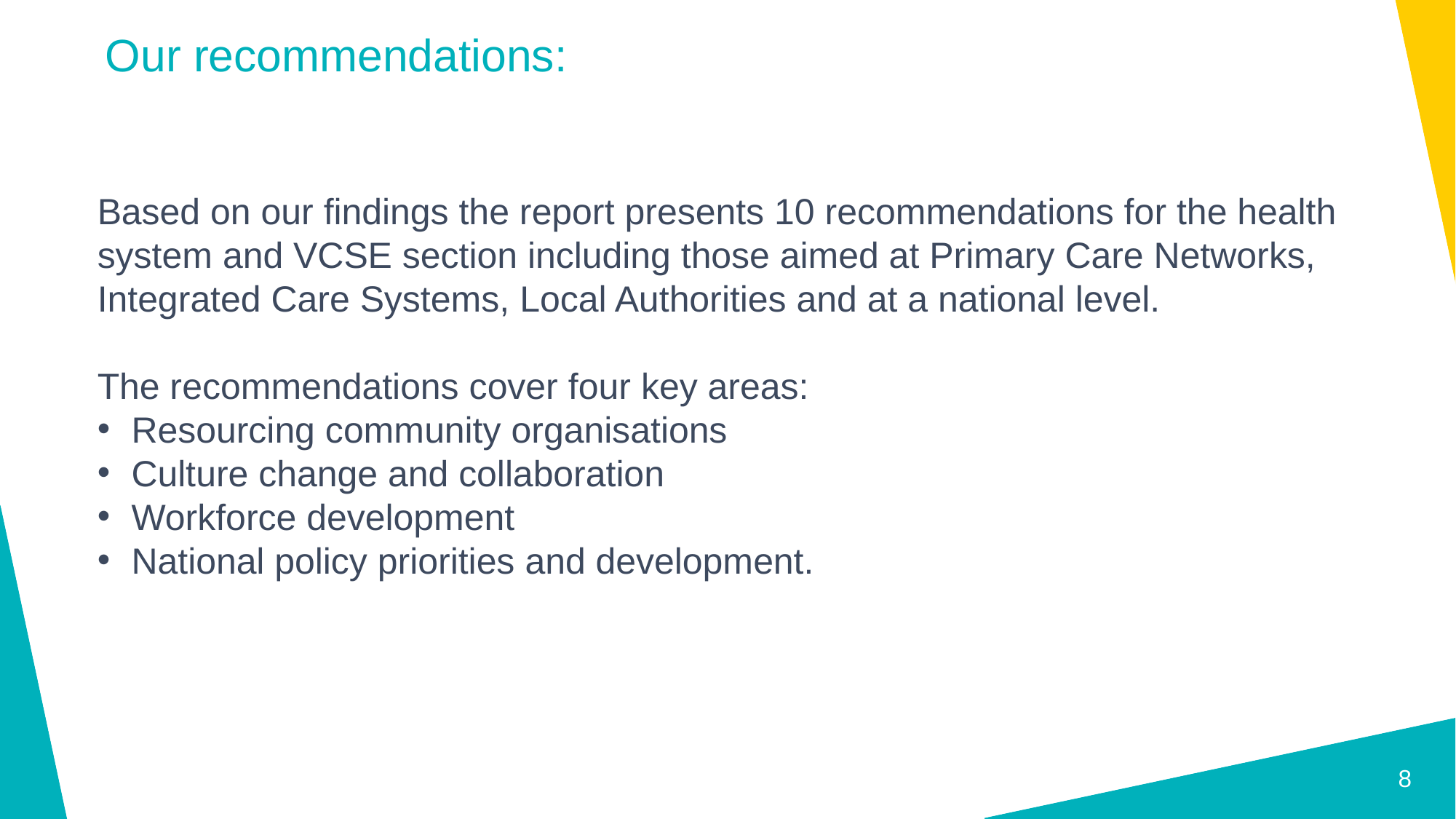

# Our recommendations:
Based on our findings the report presents 10 recommendations for the health system and VCSE section including those aimed at Primary Care Networks, Integrated Care Systems, Local Authorities and at a national level.

The recommendations cover four key areas:
Resourcing community organisations
Culture change and collaboration
Workforce development
National policy priorities and development.
8